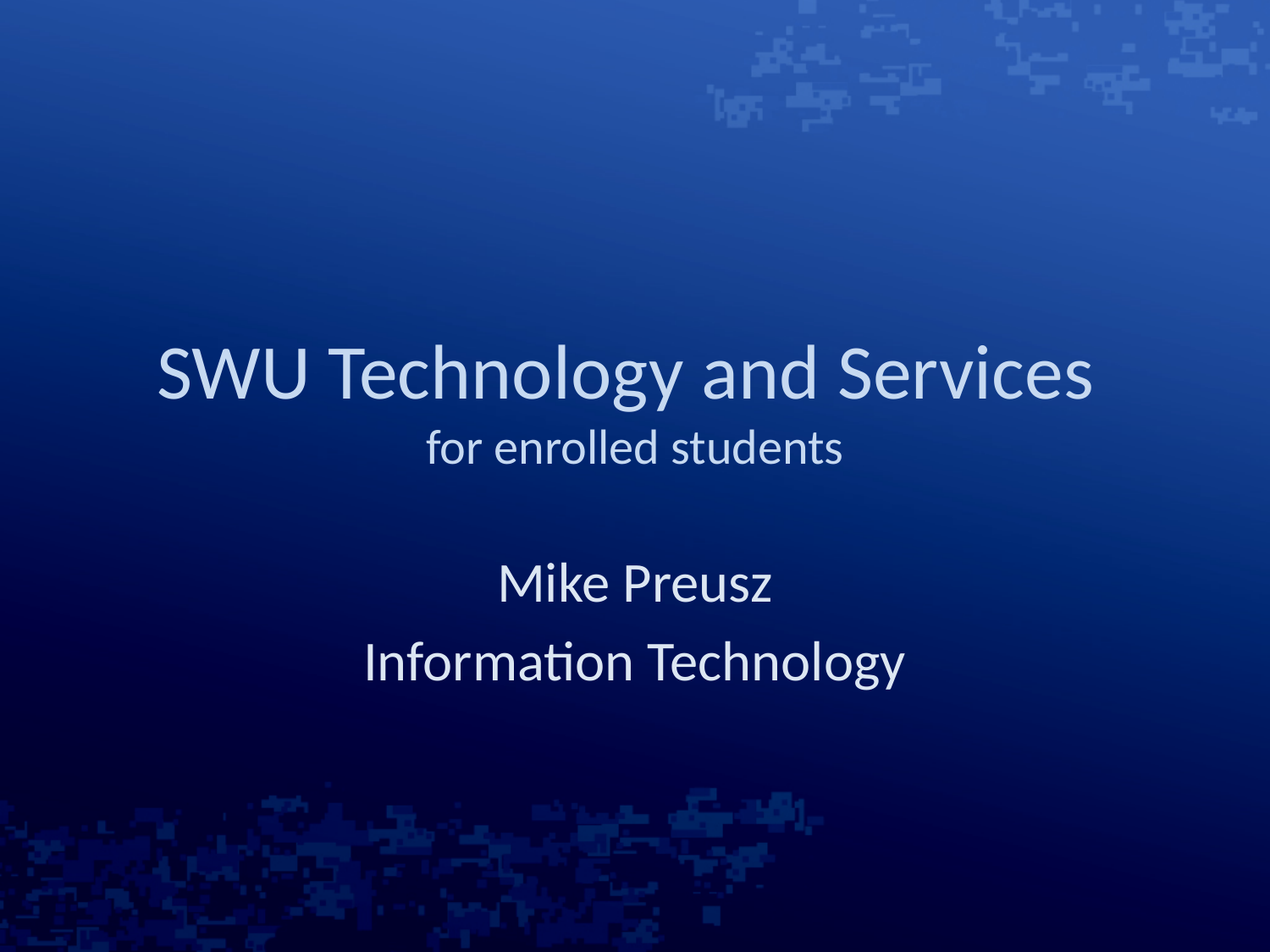

# SWU Technology and Services for enrolled students
Mike Preusz
Information Technology